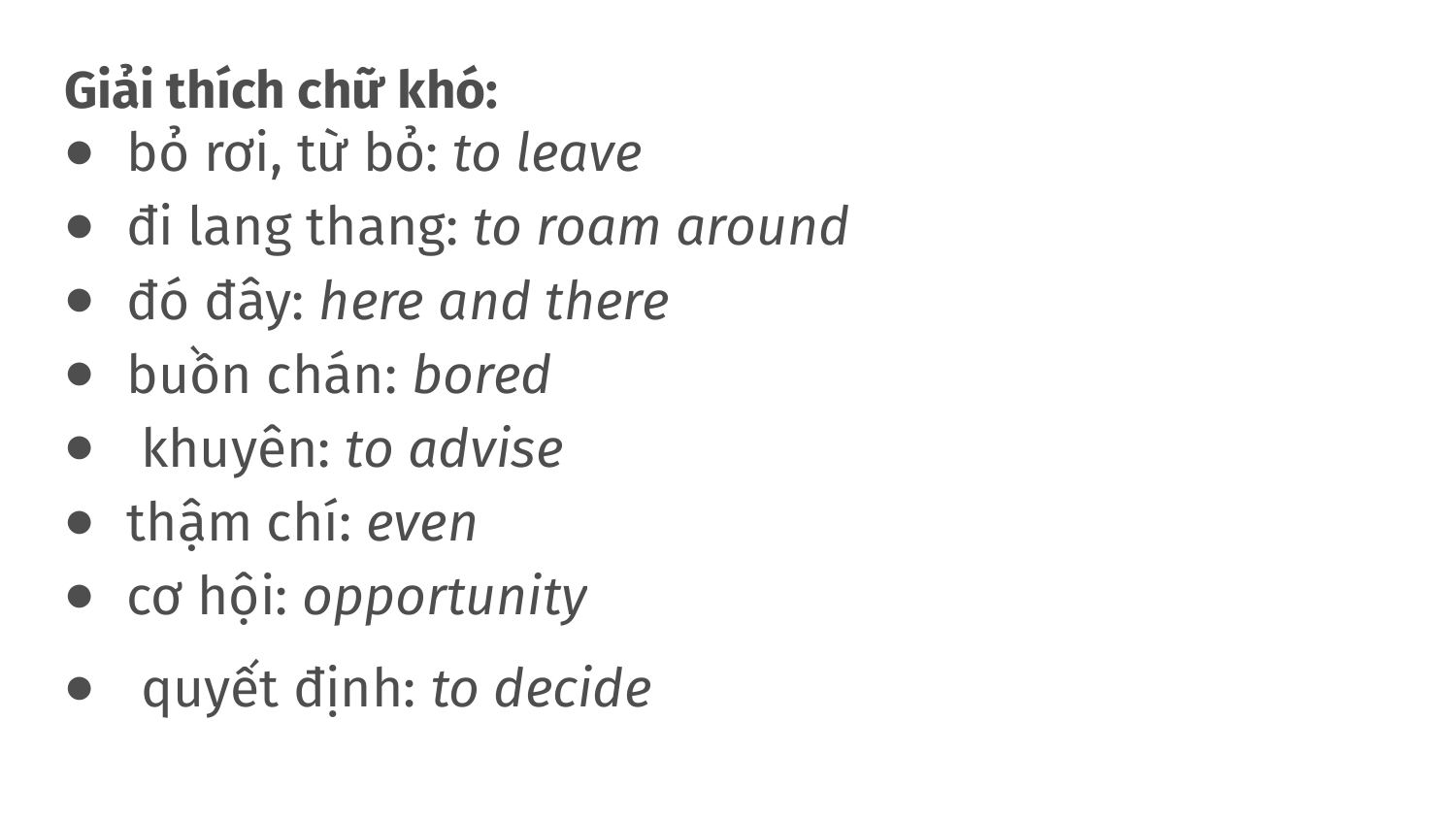

# Giải thích chữ khó:

bỏ rơi, từ bỏ: to leave
đi lang thang: to roam around
đó đây: here and there
buồn chán: bored
 khuyên: to advise
thậm chí: even
cơ hội: opportunity
 quyết định: to decide